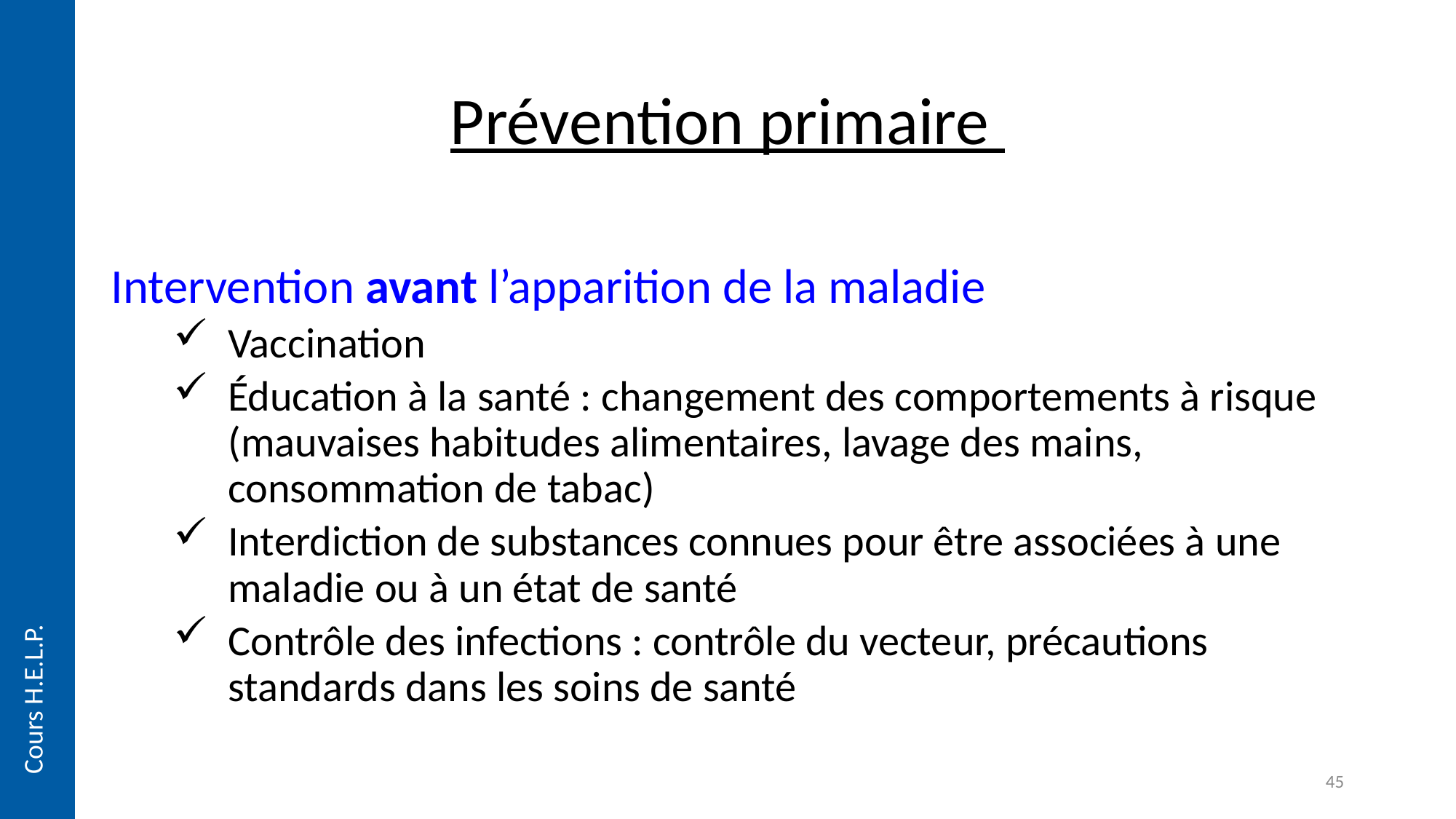

# Prévention primaire
Intervention avant l’apparition de la maladie
Vaccination
Éducation à la santé : changement des comportements à risque (mauvaises habitudes alimentaires, lavage des mains, consommation de tabac)
Interdiction de substances connues pour être associées à une maladie ou à un état de santé
Contrôle des infections : contrôle du vecteur, précautions standards dans les soins de santé
Cours H.E.L.P.
45